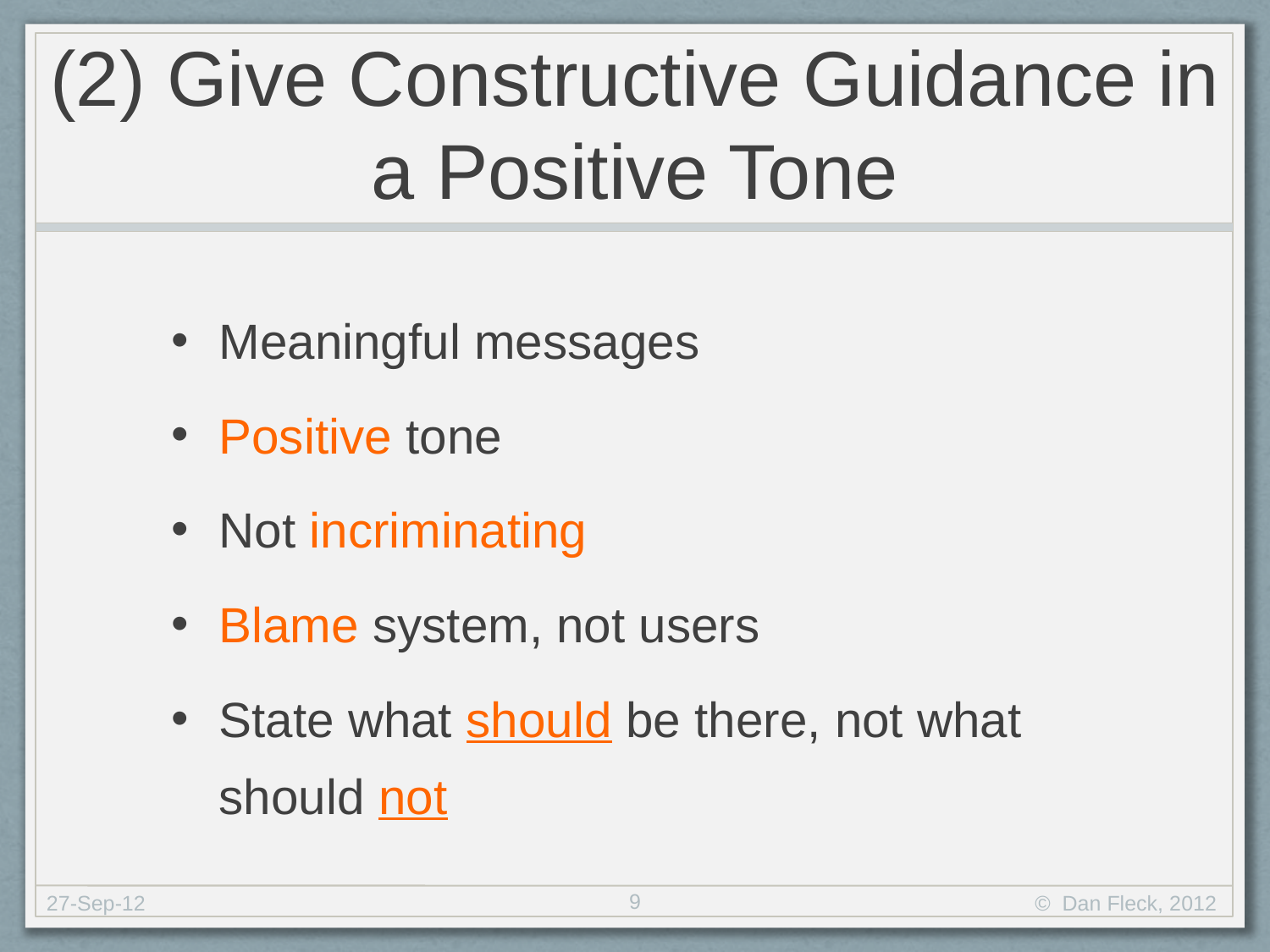

# (2) Give Constructive Guidance in a Positive Tone

Meaningful messages
Positive tone
Not incriminating
Blame system, not users
State what should be there, not what should not
9
27-Sep-12
©  Dan Fleck, 2012